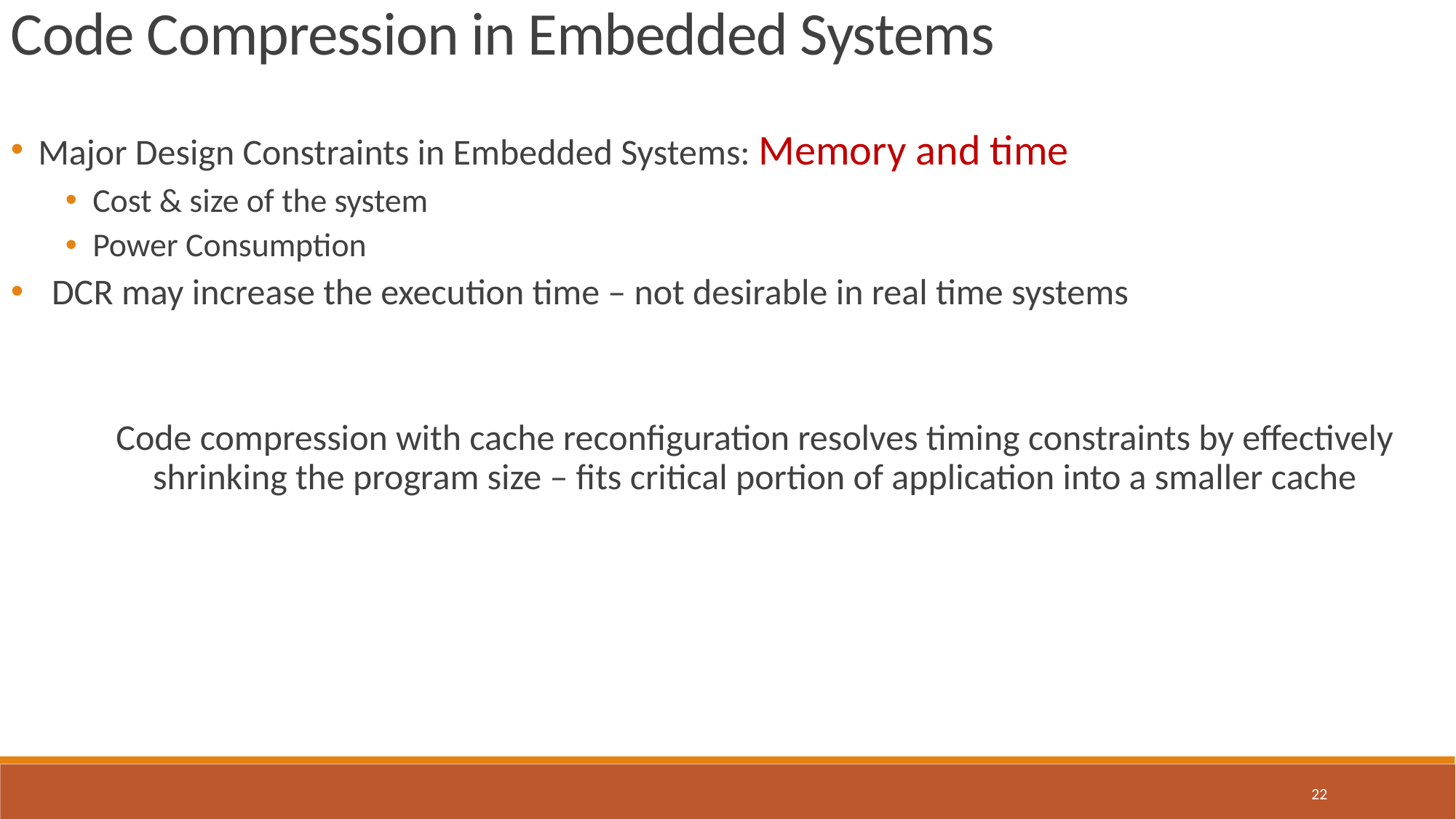

Code Compression in Embedded Systems
Major Design Constraints in Embedded Systems: Memory and time
Cost & size of the system
Power Consumption
DCR may increase the execution time – not desirable in real time systems

Code compression with cache reconfiguration resolves timing constraints by effectively shrinking the program size – fits critical portion of application into a smaller cache

22